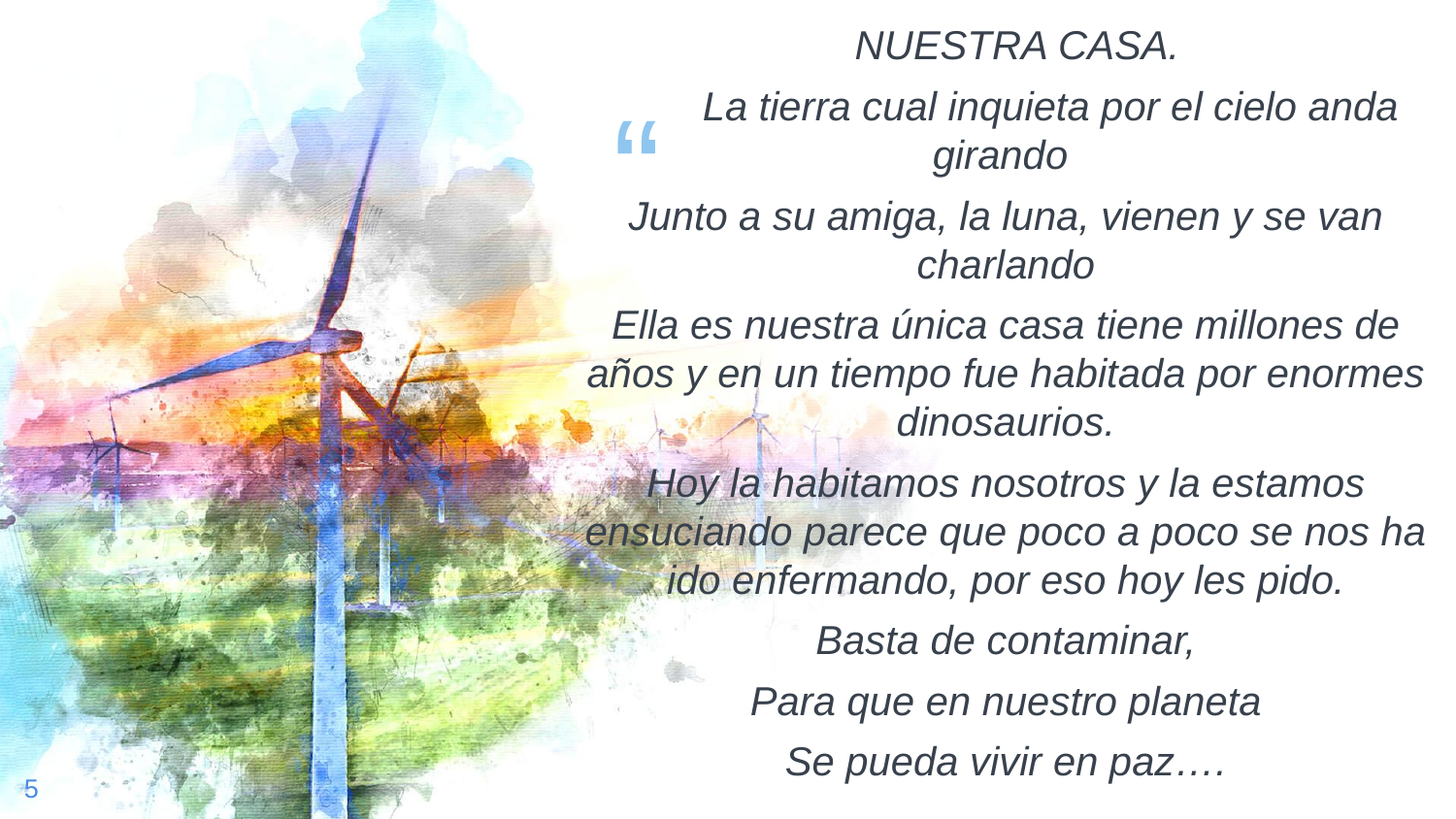

NUESTRA CASA.
        La tierra cual inquieta por el cielo anda girando
Junto a su amiga, la luna, vienen y se van charlando
Ella es nuestra única casa tiene millones de años y en un tiempo fue habitada por enormes dinosaurios.
Hoy la habitamos nosotros y la estamos ensuciando parece que poco a poco se nos ha ido enfermando, por eso hoy les pido.
Basta de contaminar,
Para que en nuestro planeta
Se pueda vivir en paz….

5